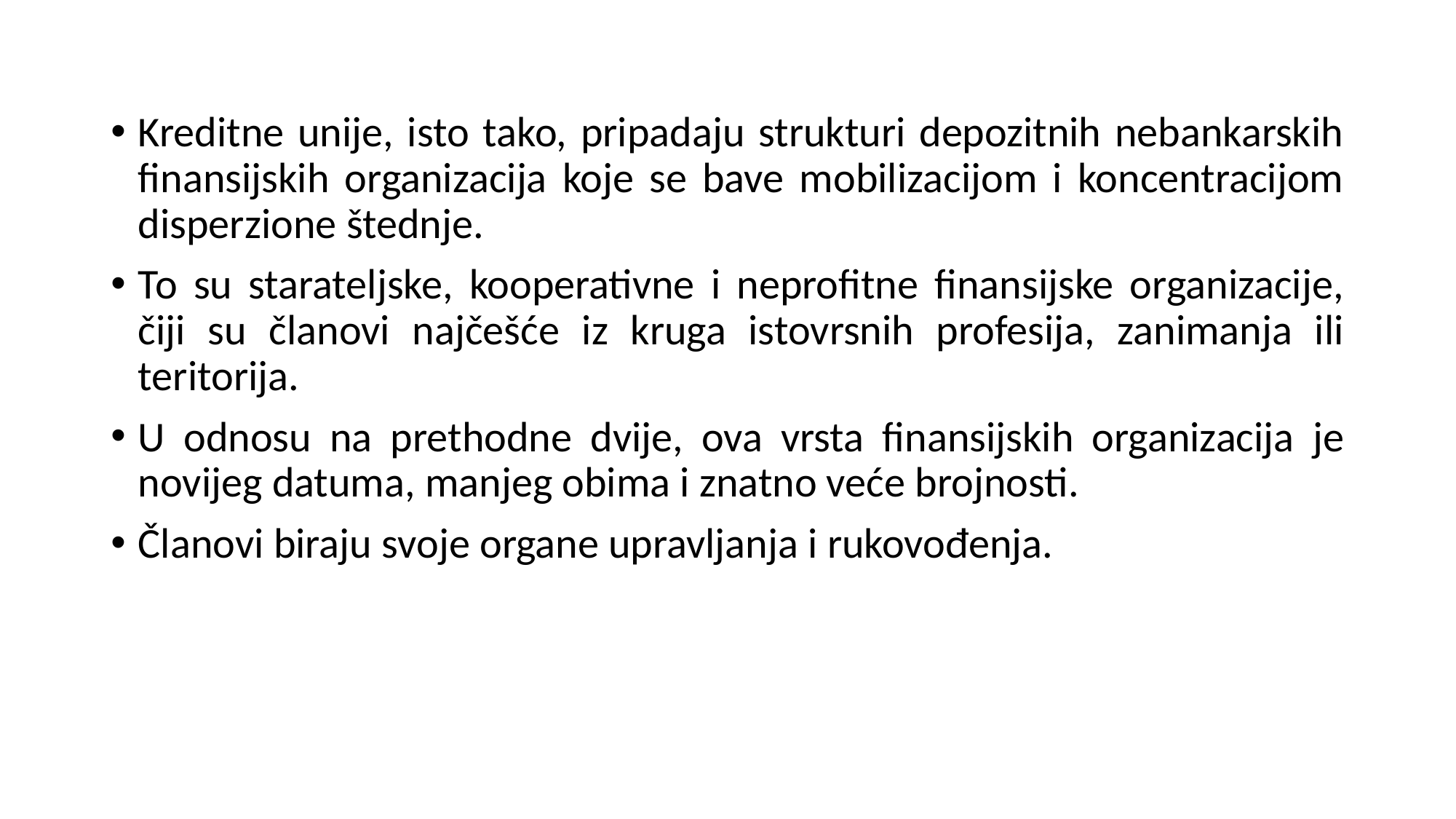

Kreditne unije, isto tako, pripadaju strukturi depozitnih nebankarskih finansijskih organizacija koje se bave mobilizacijom i koncentracijom disperzione štednje.
To su starateljske, kooperativne i neprofitne finansijske organizacije, čiji su članovi najčešće iz kruga istovrsnih profesija, zanimanja ili teritorija.
U odnosu na prethodne dvije, ova vrsta finansijskih organizacija je novijeg datuma, manjeg obima i znatno veće brojnosti.
Članovi biraju svoje organe upravljanja i rukovođenja.